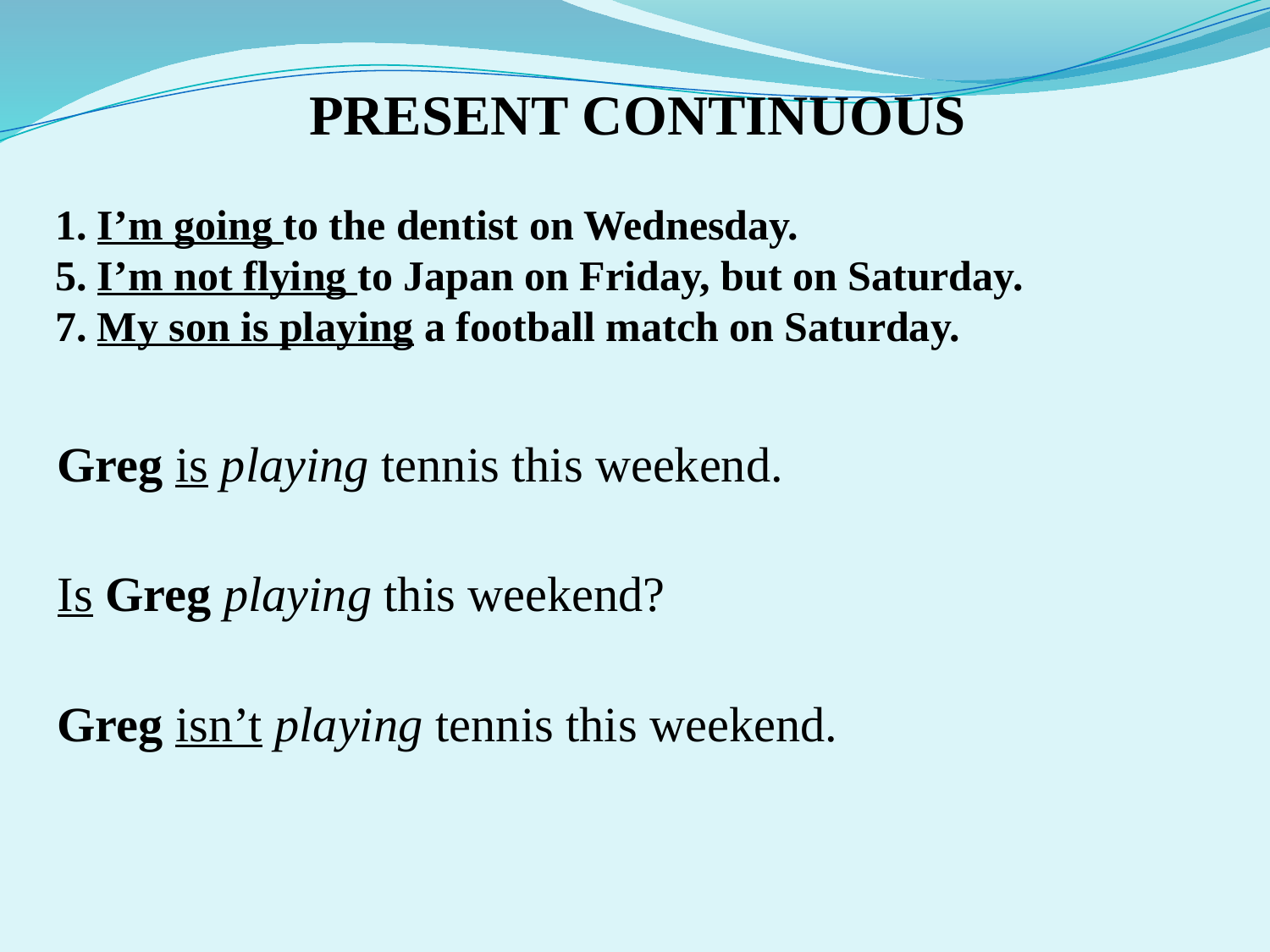

# PRESENT CONTINUOUS 1. I’m going to the dentist on Wednesday. 5. I’m not flying to Japan on Friday, but on Saturday. 7. My son is playing a football match on Saturday.
Greg is playing tennis this weekend.
Is Greg playing this weekend?
Greg isn’t playing tennis this weekend.